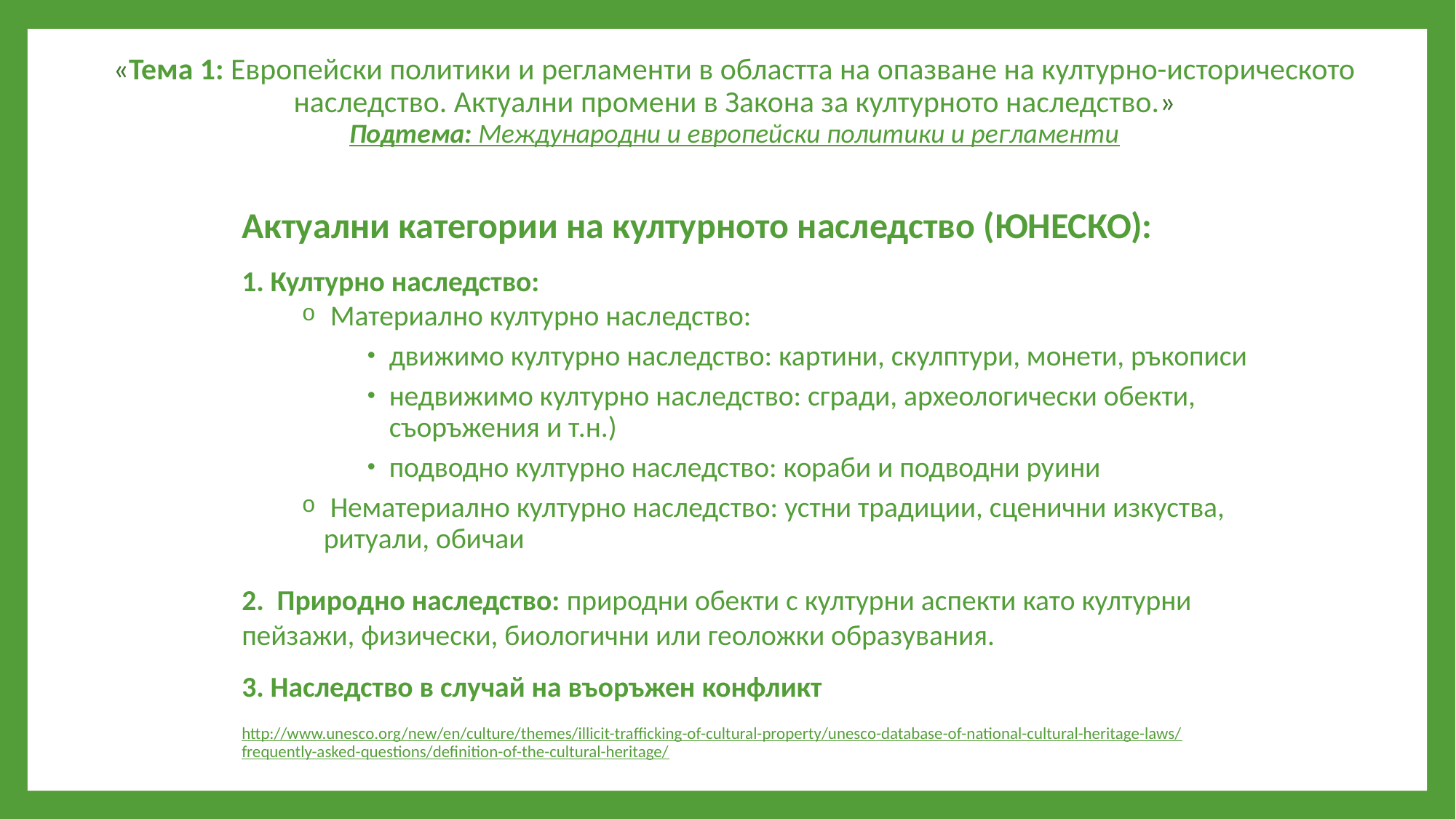

# «Тема 1: Европейски политики и регламенти в областта на опазване на културно-историческото наследство. Актуални промени в Закона за културното наследство.» Подтема: Международни и европейски политики и регламенти
Актуални категории на културното наследство (ЮНЕСКО):
1. Културно наследство:
 Материално културно наследство:
движимо културно наследство: картини, скулптури, монети, ръкописи
недвижимо културно наследство: сгради, археологически обекти, съоръжения и т.н.)
подводно културно наследство: кораби и подводни руини
 Нематериално културно наследство: устни традиции, сценични изкуства, ритуали, обичаи
2.  Природно наследство: природни обекти с културни аспекти като културни пейзажи, физически, биологични или геоложки образувания.
3. Наследство в случай на въоръжен конфликт
http://www.unesco.org/new/en/culture/themes/illicit-trafficking-of-cultural-property/unesco-database-of-national-cultural-heritage-laws/frequently-asked-questions/definition-of-the-cultural-heritage/